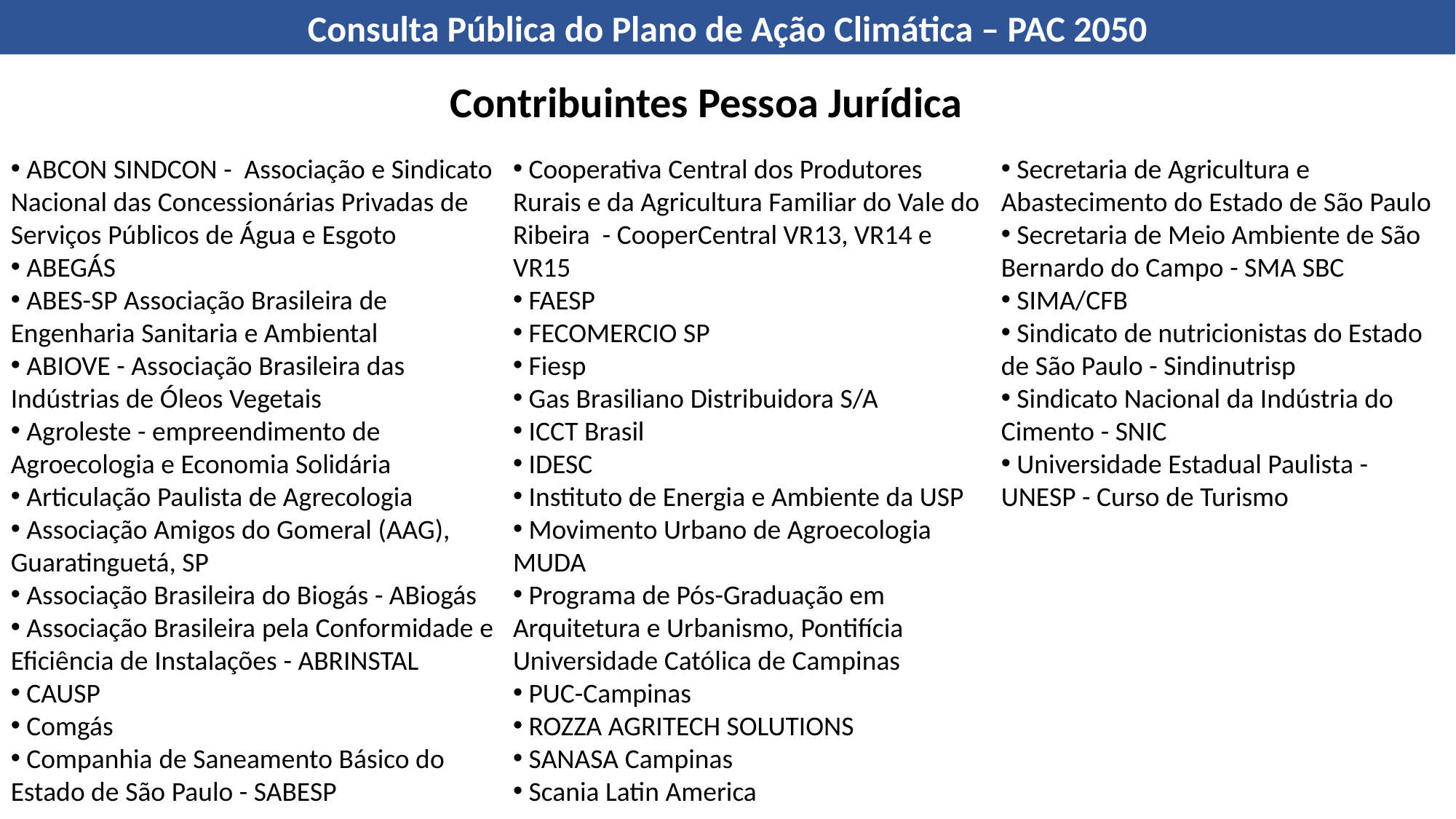

Consulta Pública do Plano de Ação Climática – PAC 2050
Contribuintes Pessoa Jurídica
 ABCON SINDCON -  Associação e Sindicato Nacional das Concessionárias Privadas de Serviços Públicos de Água e Esgoto
 ABEGÁS
 ABES-SP Associação Brasileira de Engenharia Sanitaria e Ambiental
 ABIOVE - Associação Brasileira das Indústrias de Óleos Vegetais
 Agroleste - empreendimento de Agroecologia e Economia Solidária
 Articulação Paulista de Agrecologia
 Associação Amigos do Gomeral (AAG), Guaratinguetá, SP
 Associação Brasileira do Biogás - ABiogás
 Associação Brasileira pela Conformidade e Eficiência de Instalações - ABRINSTAL
 CAUSP
 Comgás
 Companhia de Saneamento Básico do Estado de São Paulo - SABESP
 Cooperativa Central dos Produtores Rurais e da Agricultura Familiar do Vale do Ribeira  - CooperCentral VR13, VR14 e VR15
 FAESP
 FECOMERCIO SP
 Fiesp
 Gas Brasiliano Distribuidora S/A
 ICCT Brasil
 IDESC
 Instituto de Energia e Ambiente da USP
 Movimento Urbano de Agroecologia MUDA
 Programa de Pós-Graduação em Arquitetura e Urbanismo, Pontifícia Universidade Católica de Campinas
 PUC-Campinas
 ROZZA AGRITECH SOLUTIONS
 SANASA Campinas
 Scania Latin America
 Secretaria de Agricultura e Abastecimento do Estado de São Paulo
 Secretaria de Meio Ambiente de São Bernardo do Campo - SMA SBC
 SIMA/CFB
 Sindicato de nutricionistas do Estado de São Paulo - Sindinutrisp
 Sindicato Nacional da Indústria do Cimento - SNIC
 Universidade Estadual Paulista - UNESP - Curso de Turismo